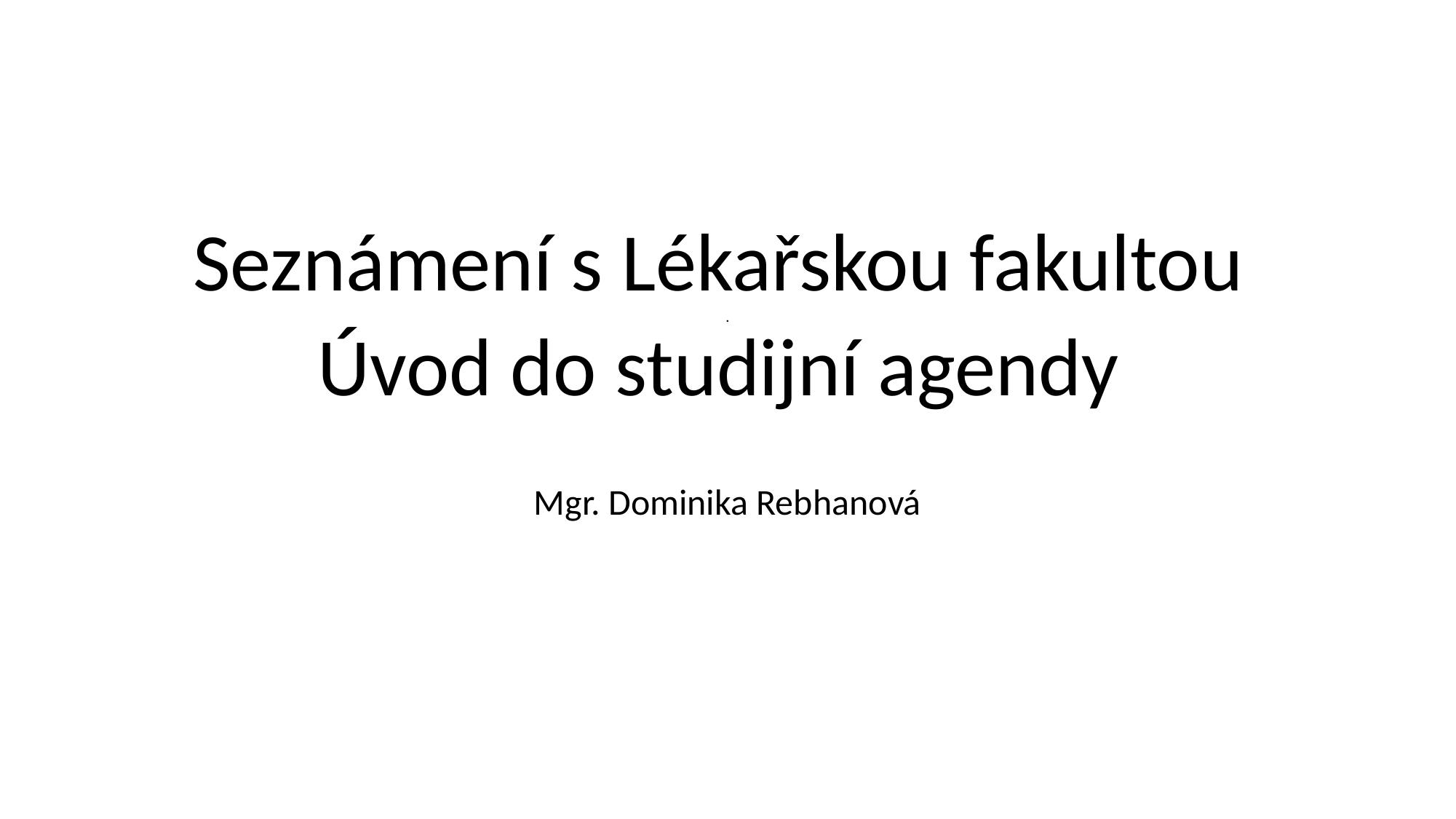

# Seznámení s Lékařskou fakultou . Úvod do studijní agendy
Mgr. Dominika Rebhanová